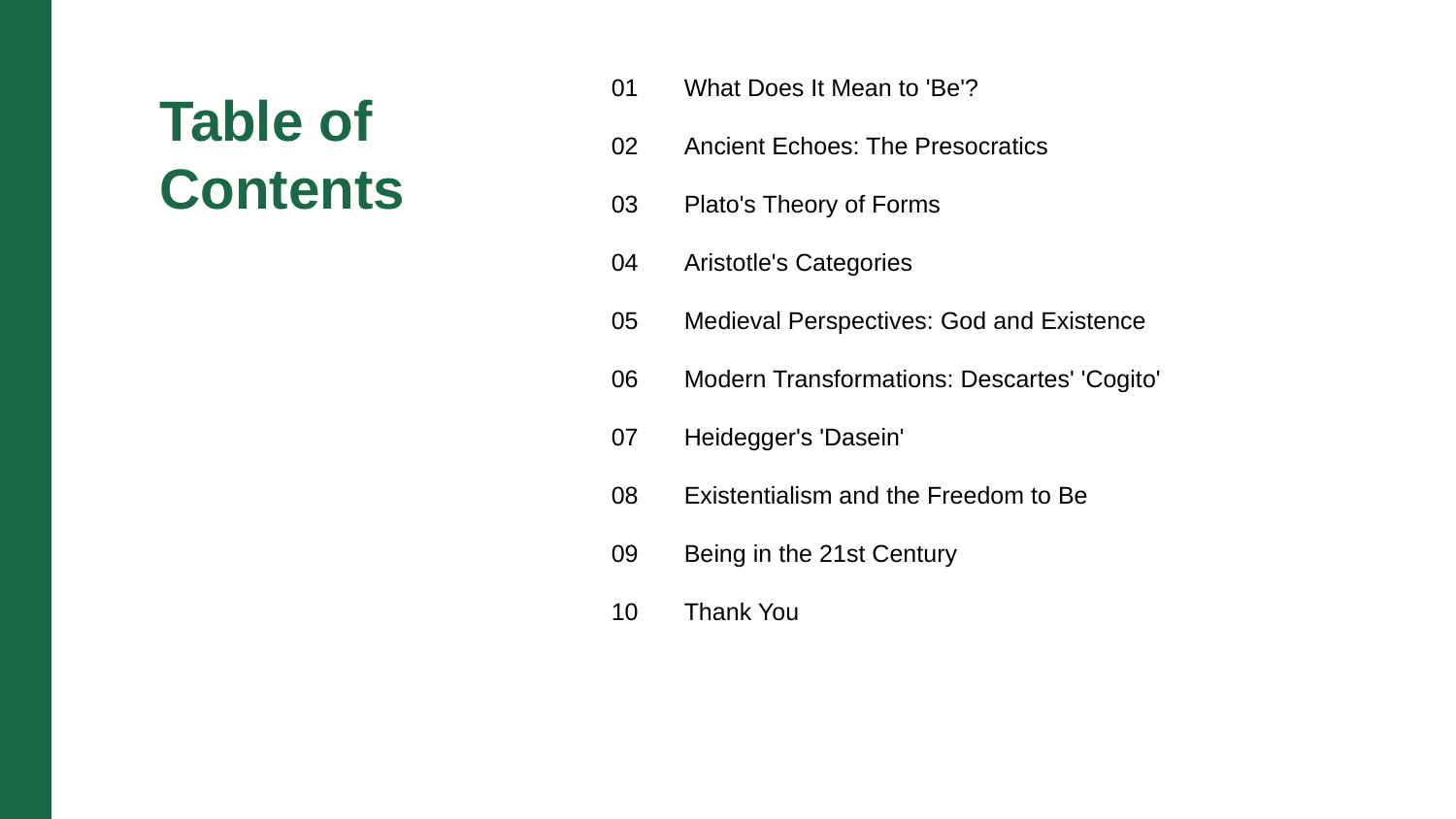

01
What Does It Mean to 'Be'?
Table of Contents
02
Ancient Echoes: The Presocratics
03
Plato's Theory of Forms
04
Aristotle's Categories
05
Medieval Perspectives: God and Existence
06
Modern Transformations: Descartes' 'Cogito'
07
Heidegger's 'Dasein'
08
Existentialism and the Freedom to Be
09
Being in the 21st Century
10
Thank You